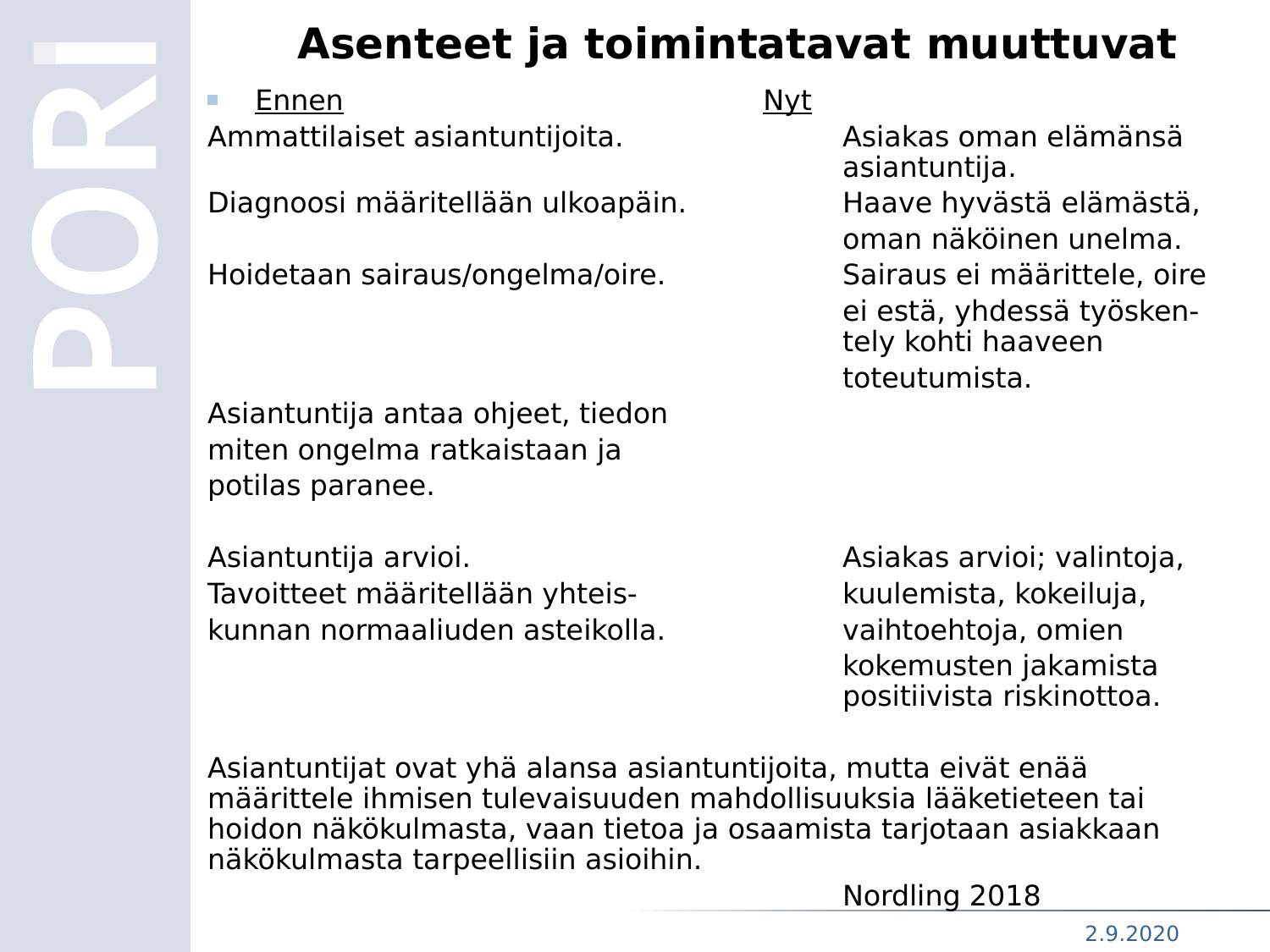

# Asenteet ja toimintatavat muuttuvat
Ennen				Nyt
Ammattilaiset asiantuntijoita.		Asiakas oman elämänsä 						asiantuntija.
Diagnoosi määritellään ulkoapäin.		Haave hyvästä elämästä,
					oman näköinen unelma.
Hoidetaan sairaus/ongelma/oire.		Sairaus ei määrittele, oire
					ei estä, yhdessä työsken-						tely kohti haaveen
					toteutumista.
Asiantuntija antaa ohjeet, tiedon
miten ongelma ratkaistaan ja
potilas paranee.

Asiantuntija arvioi.			Asiakas arvioi; valintoja,
Tavoitteet määritellään yhteis-		kuulemista, kokeiluja,
kunnan normaaliuden asteikolla.		vaihtoehtoja, omien
					kokemusten jakamista 						positiivista riskinottoa.

Asiantuntijat ovat yhä alansa asiantuntijoita, mutta eivät enää määrittele ihmisen tulevaisuuden mahdollisuuksia lääketieteen tai hoidon näkökulmasta, vaan tietoa ja osaamista tarjotaan asiakkaan näkökulmasta tarpeellisiin asioihin.
					Nordling 2018